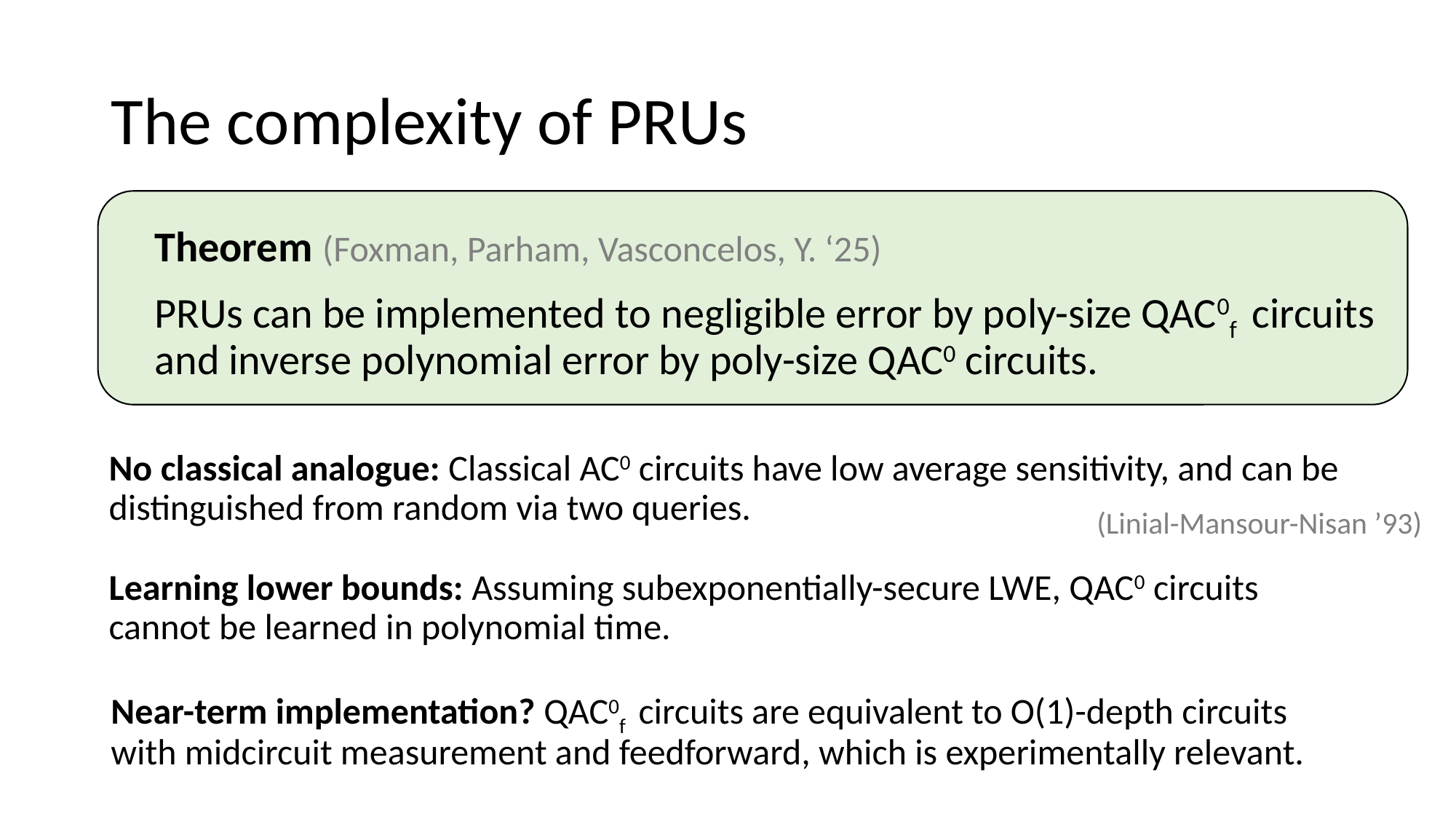

# The complexity of PRUs

Theorem (Foxman, Parham, Vasconcelos, Y. ‘25)
PRUs can be implemented to negligible error by poly-size QAC0f  circuits and inverse polynomial error by poly-size QAC0 circuits.
No classical analogue: Classical AC0 circuits have low average sensitivity, and can be distinguished from random via two queries.
(Linial-Mansour-Nisan ’93)
Learning lower bounds: Assuming subexponentially-secure LWE, QAC0 circuits cannot be learned in polynomial time.
Near-term implementation? QAC0f  circuits are equivalent to O(1)-depth circuits with midcircuit measurement and feedforward, which is experimentally relevant.